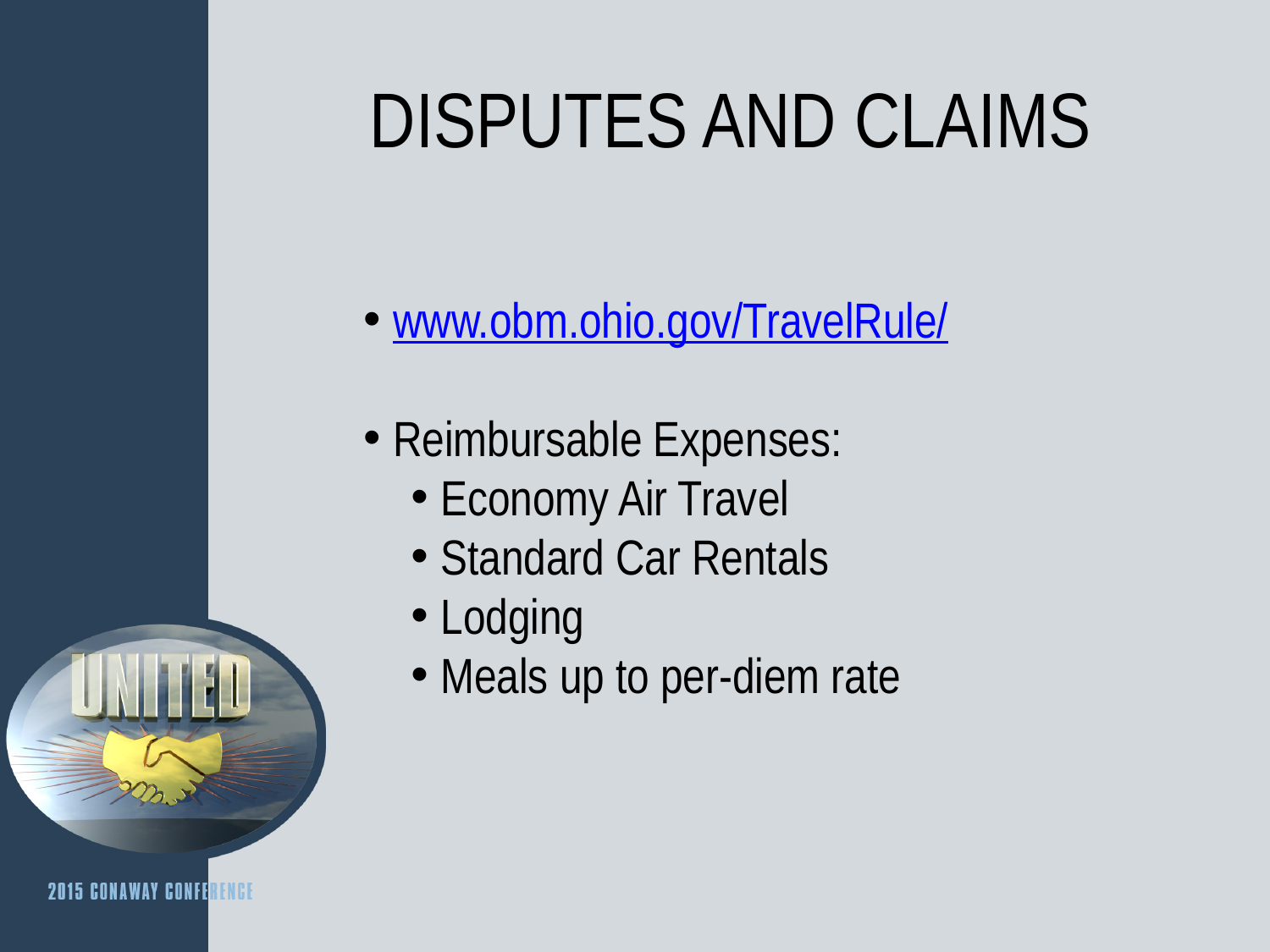

DISPUTES AND CLAIMS
www.obm.ohio.gov/TravelRule/

Reimbursable Expenses:
Economy Air Travel
Standard Car Rentals
Lodging
Meals up to per-diem rate